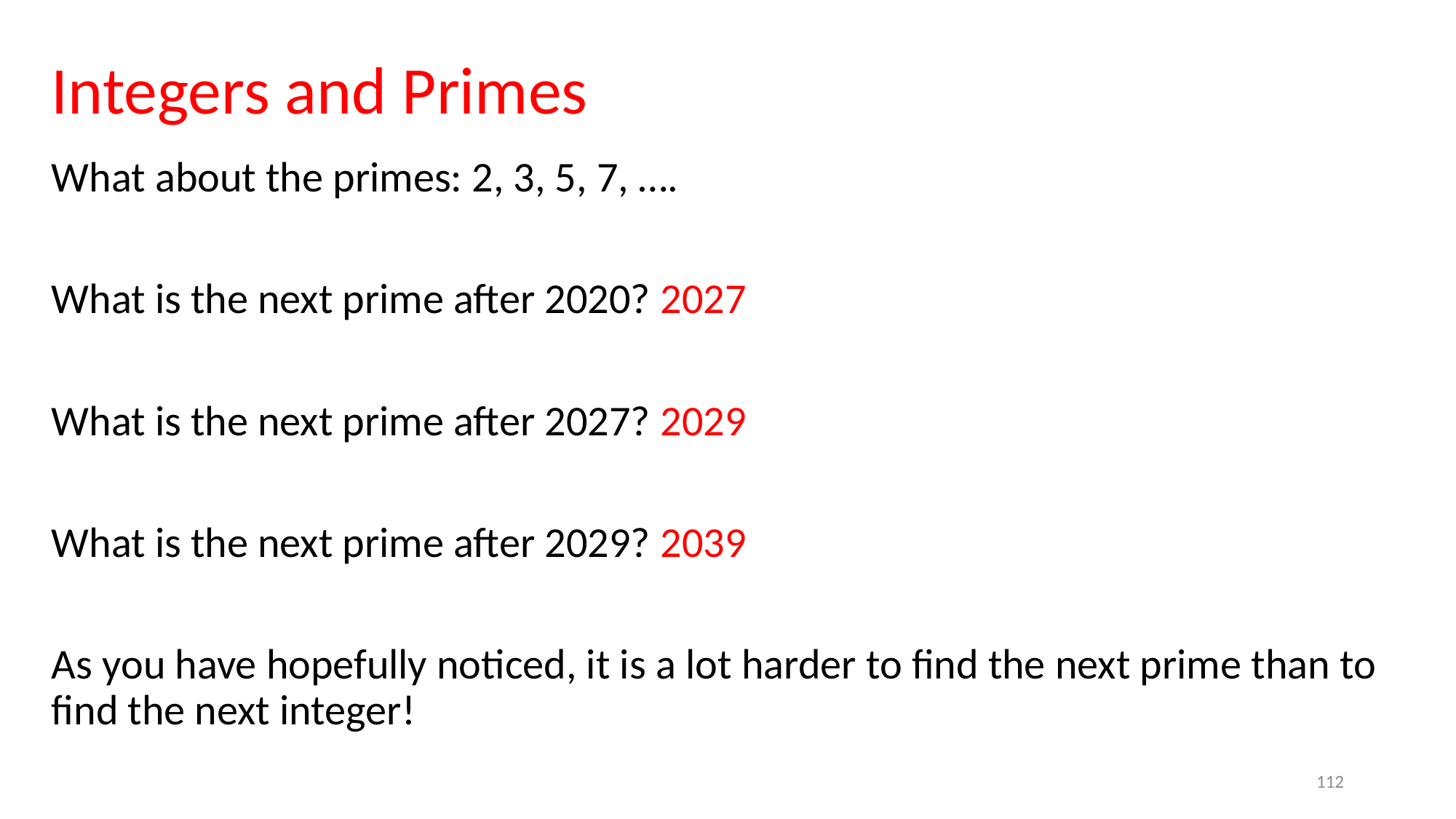

# Integers and Primes
What about the primes: 2, 3, 5, 7, ….

What is the next prime after 2020? 2027

What is the next prime after 2027? 2029

What is the next prime after 2029? 2039

As you have hopefully noticed, it is a lot harder to find the next prime than to find the next integer!
112